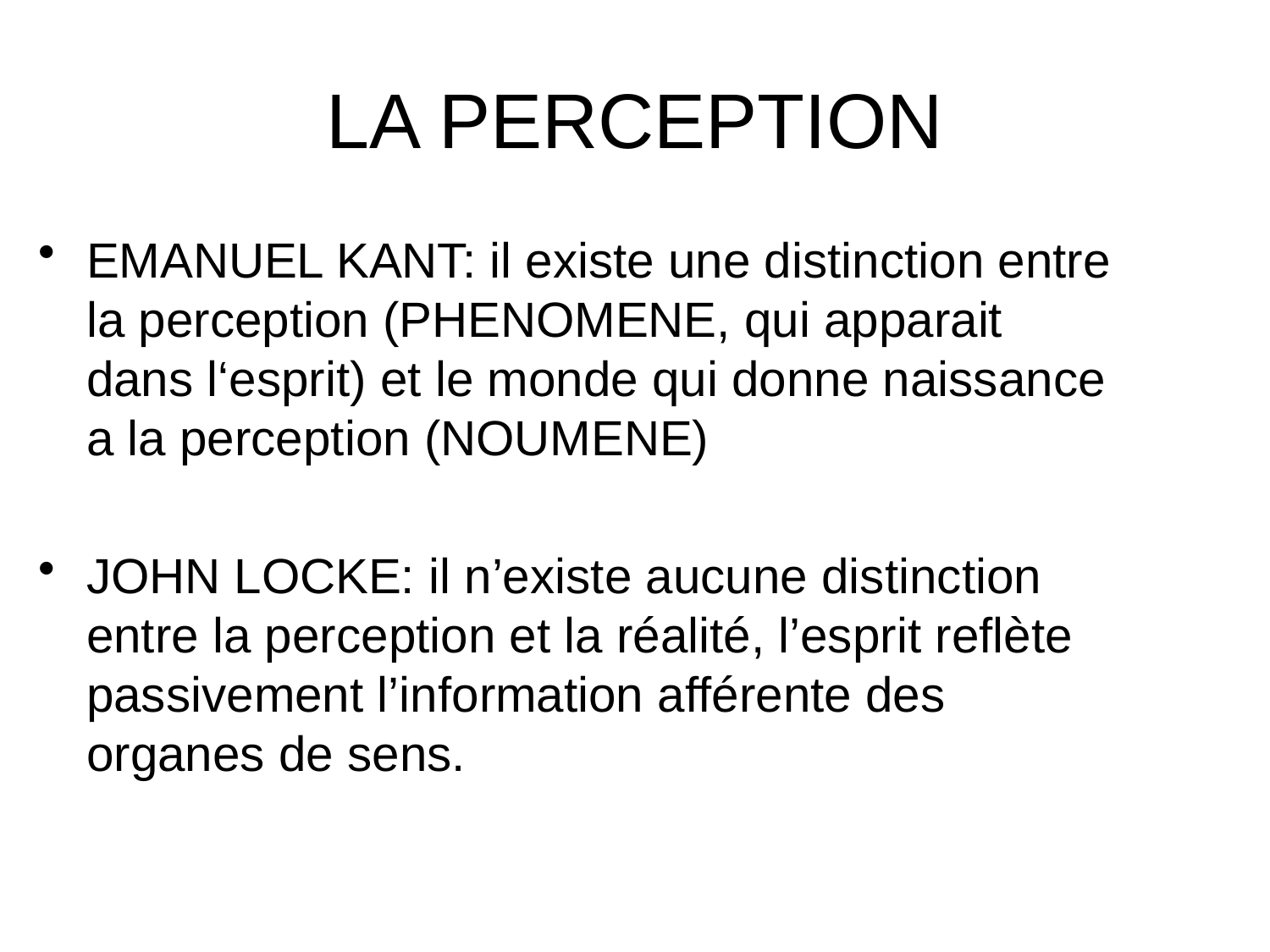

# LA PERCEPTION
EMANUEL KANT: il existe une distinction entre la perception (PHENOMENE, qui apparait dans l‘esprit) et le monde qui donne naissance a la perception (NOUMENE)

JOHN LOCKE: il n’existe aucune distinction entre la perception et la réalité, l’esprit reflète passivement l’information afférente des organes de sens.